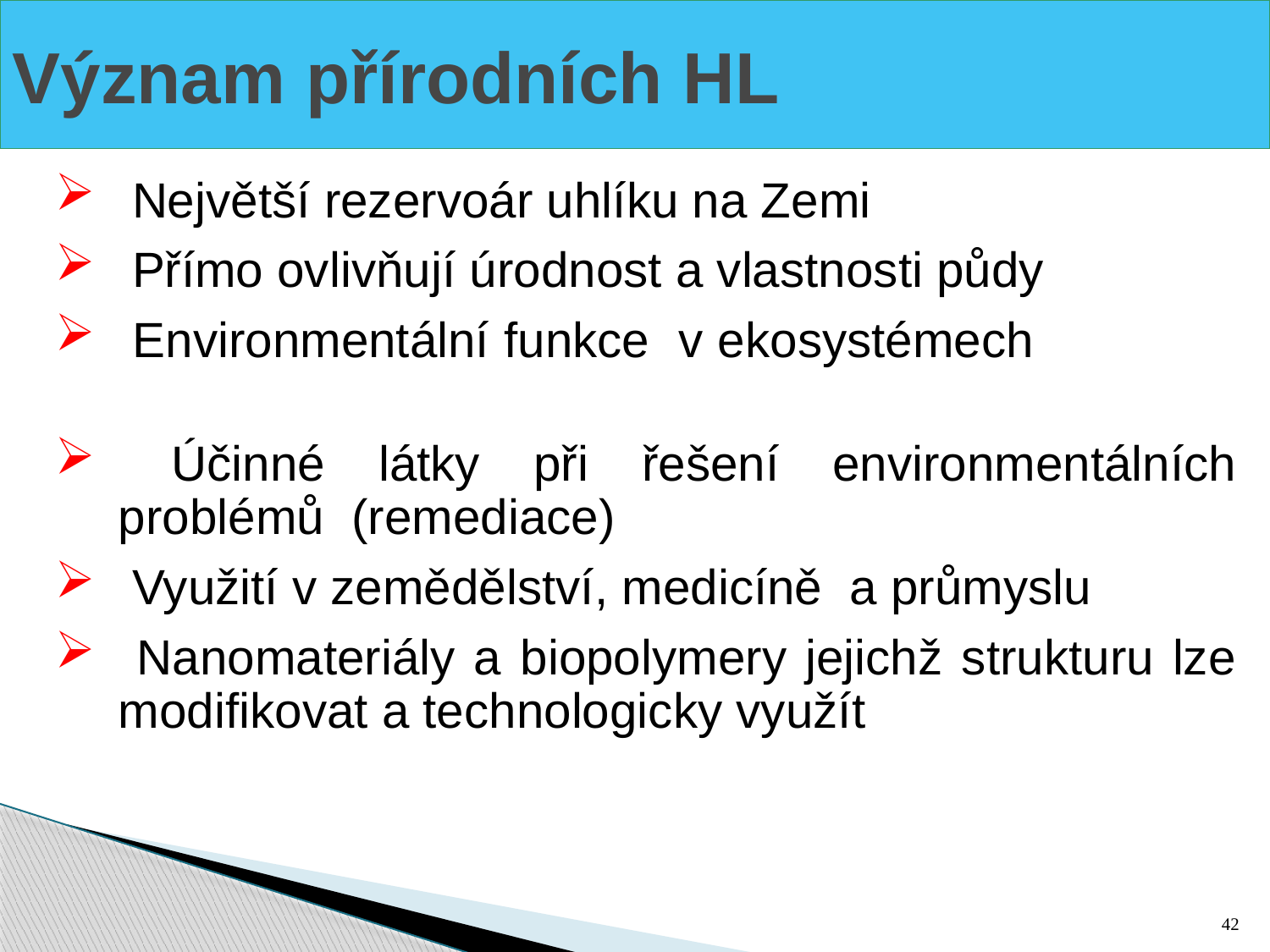

# Význam přírodních HL
 Největší rezervoár uhlíku na Zemi
 Přímo ovlivňují úrodnost a vlastnosti půdy
 Environmentální funkce  v ekosystémech
 Účinné látky při řešení environmentálních problémů  (remediace)
 Využití v zemědělství, medicíně  a průmyslu
 Nanomateriály a biopolymery jejichž strukturu lze modifikovat a technologicky využít
42